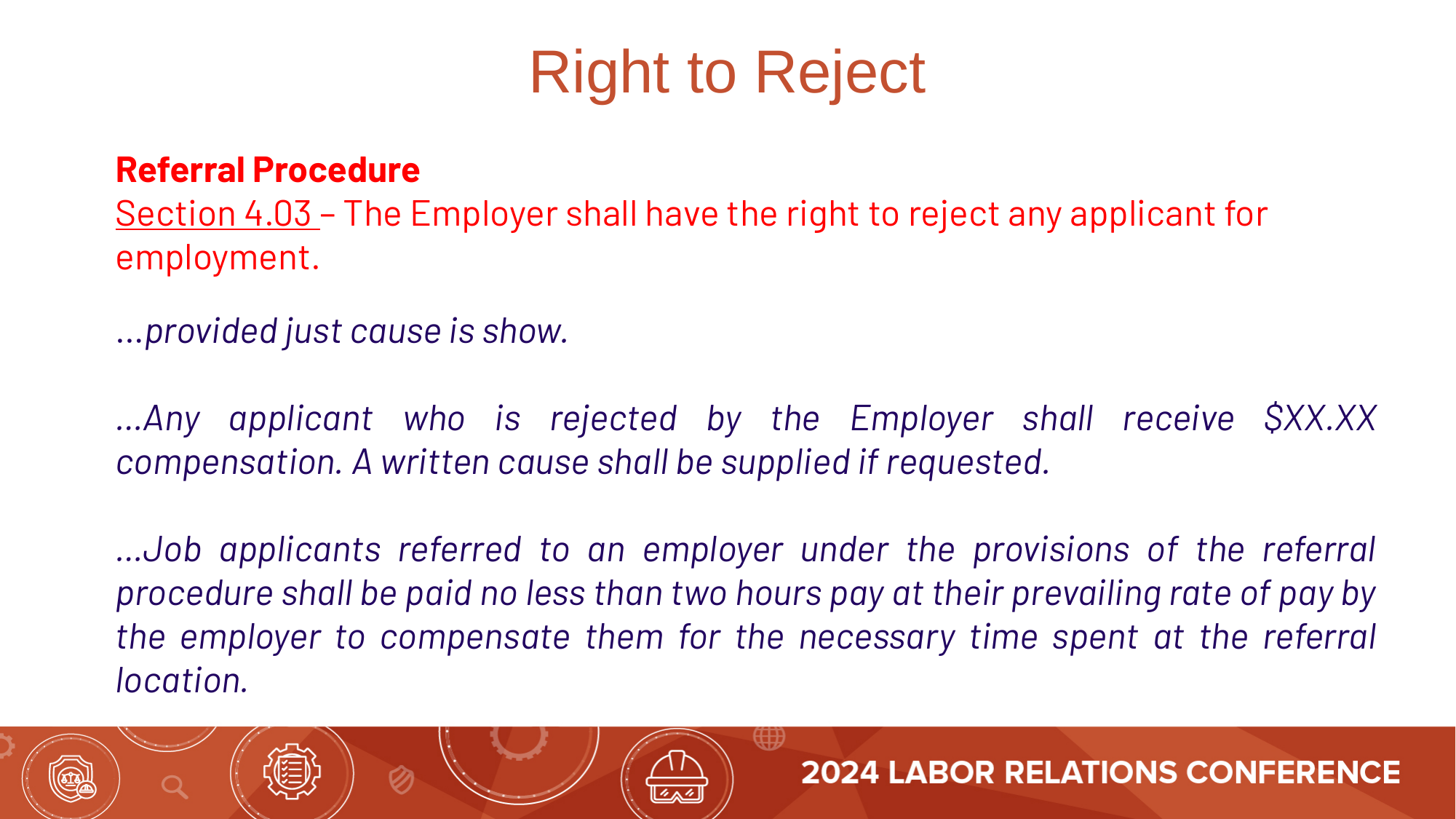

Right to Reject
Referral Procedure
Section 4.03 – The Employer shall have the right to reject any applicant for employment.
…provided just cause is show.

…Any applicant who is rejected by the Employer shall receive $XX.XX compensation. A written cause shall be supplied if requested.

…Job applicants referred to an employer under the provisions of the referral procedure shall be paid no less than two hours pay at their prevailing rate of pay by the employer to compensate them for the necessary time spent at the referral location.